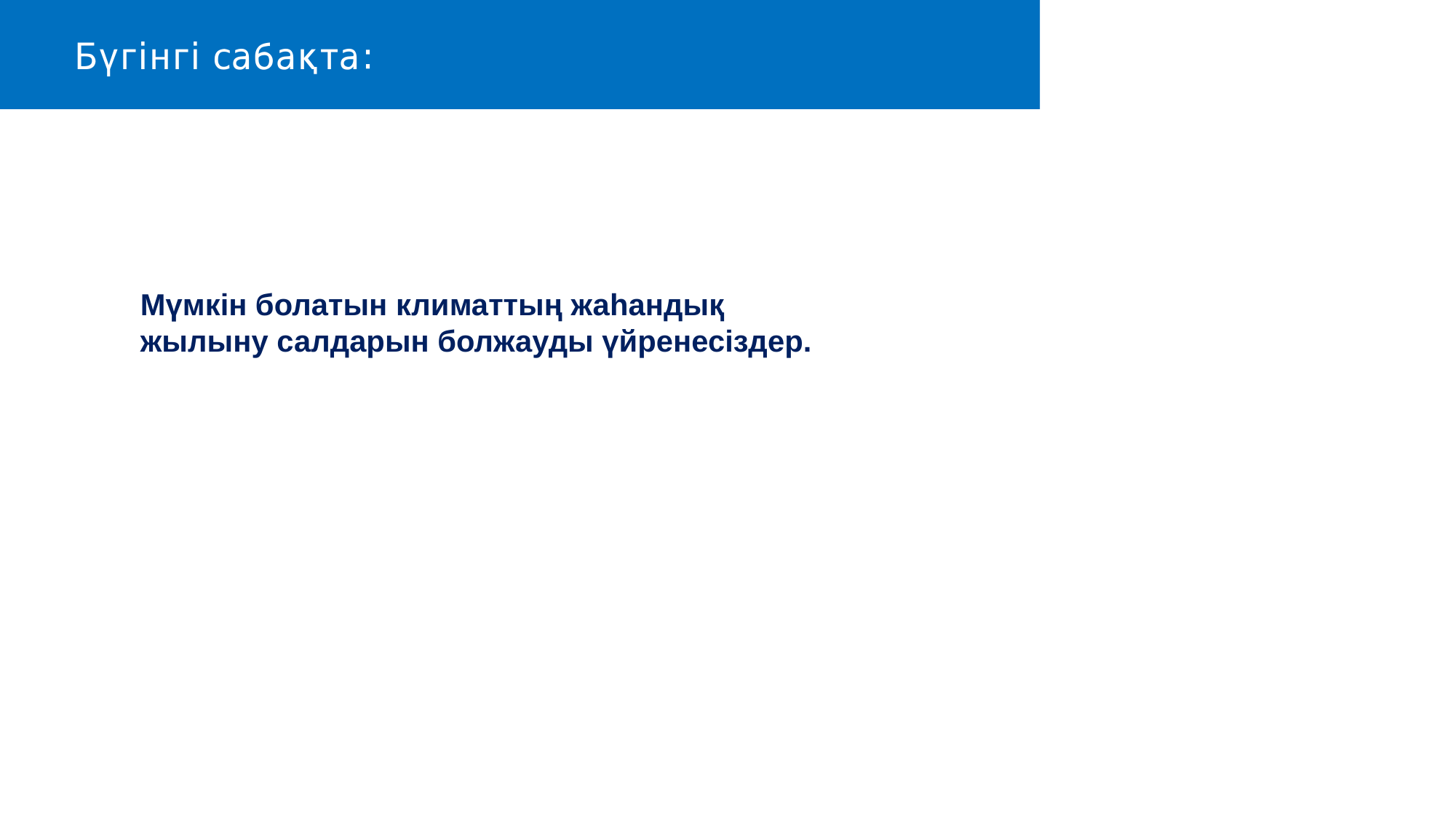

Бүгінгі сабақта:

3
#
Мүмкін болатын климаттың жаhандық жылыну салдарын болжауды үйренесіздер.